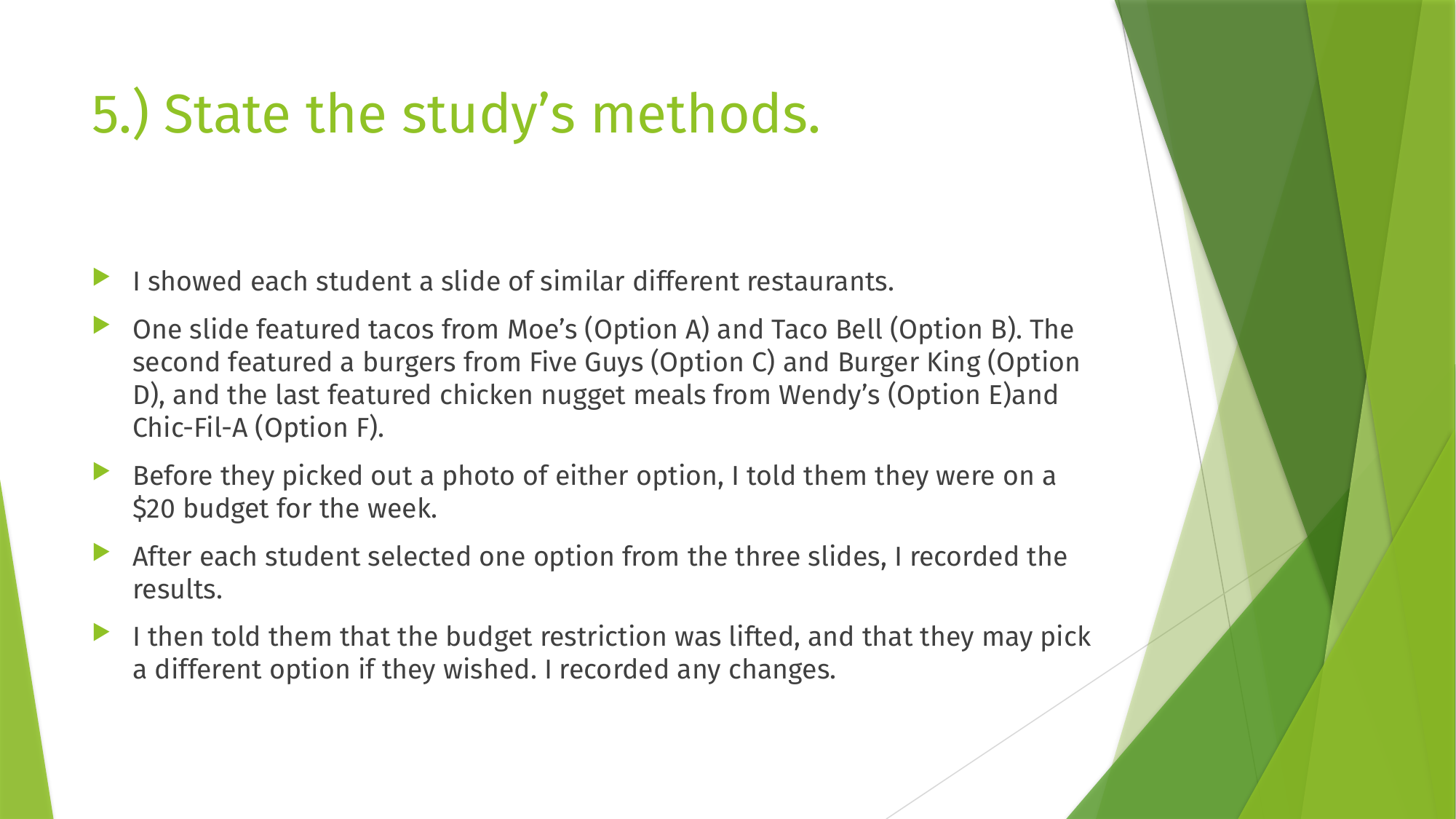

# 5.) State the study’s methods.
I showed each student a slide of similar different restaurants.
One slide featured tacos from Moe’s (Option A) and Taco Bell (Option B). The second featured a burgers from Five Guys (Option C) and Burger King (Option D), and the last featured chicken nugget meals from Wendy’s (Option E)and Chic-Fil-A (Option F).
Before they picked out a photo of either option, I told them they were on a $20 budget for the week.
After each student selected one option from the three slides, I recorded the results.
I then told them that the budget restriction was lifted, and that they may pick a different option if they wished. I recorded any changes.